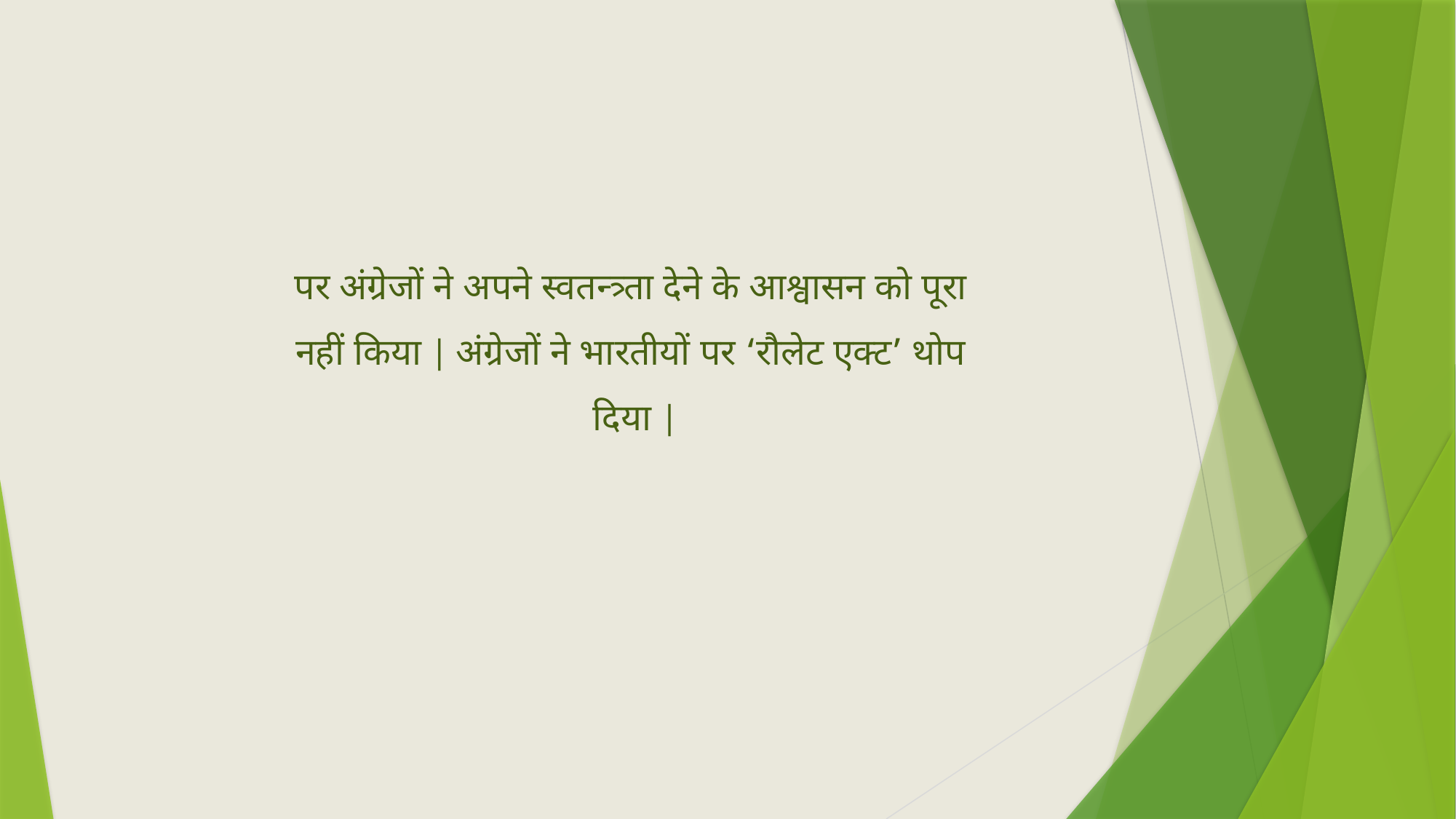

पर अंग्रेजों ने अपने स्वतन्त्र्ता देने के आश्वासन को पूरा नहीं किया | अंग्रेजों ने भारतीयों पर ‘रौलेट एक्ट’ थोप
 दिया |